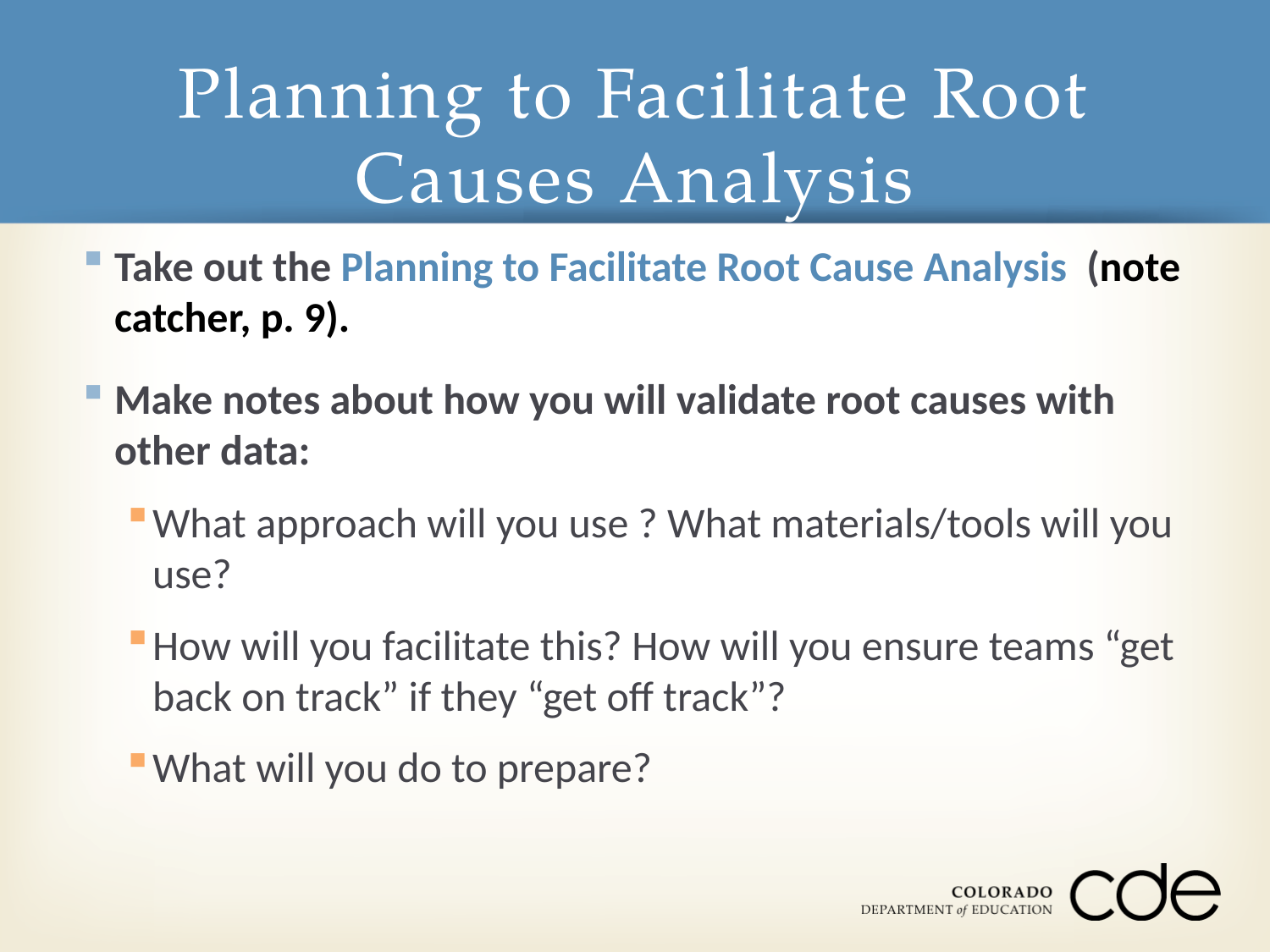

# Planning to Facilitate Root Causes Analysis
Take out the Planning to Facilitate Root Cause Analysis  (note catcher, p. 9).
Make notes about how you will validate root causes with other data:
What approach will you use ? What materials/tools will you use?
How will you facilitate this? How will you ensure teams “get back on track” if they “get off track”?
What will you do to prepare?